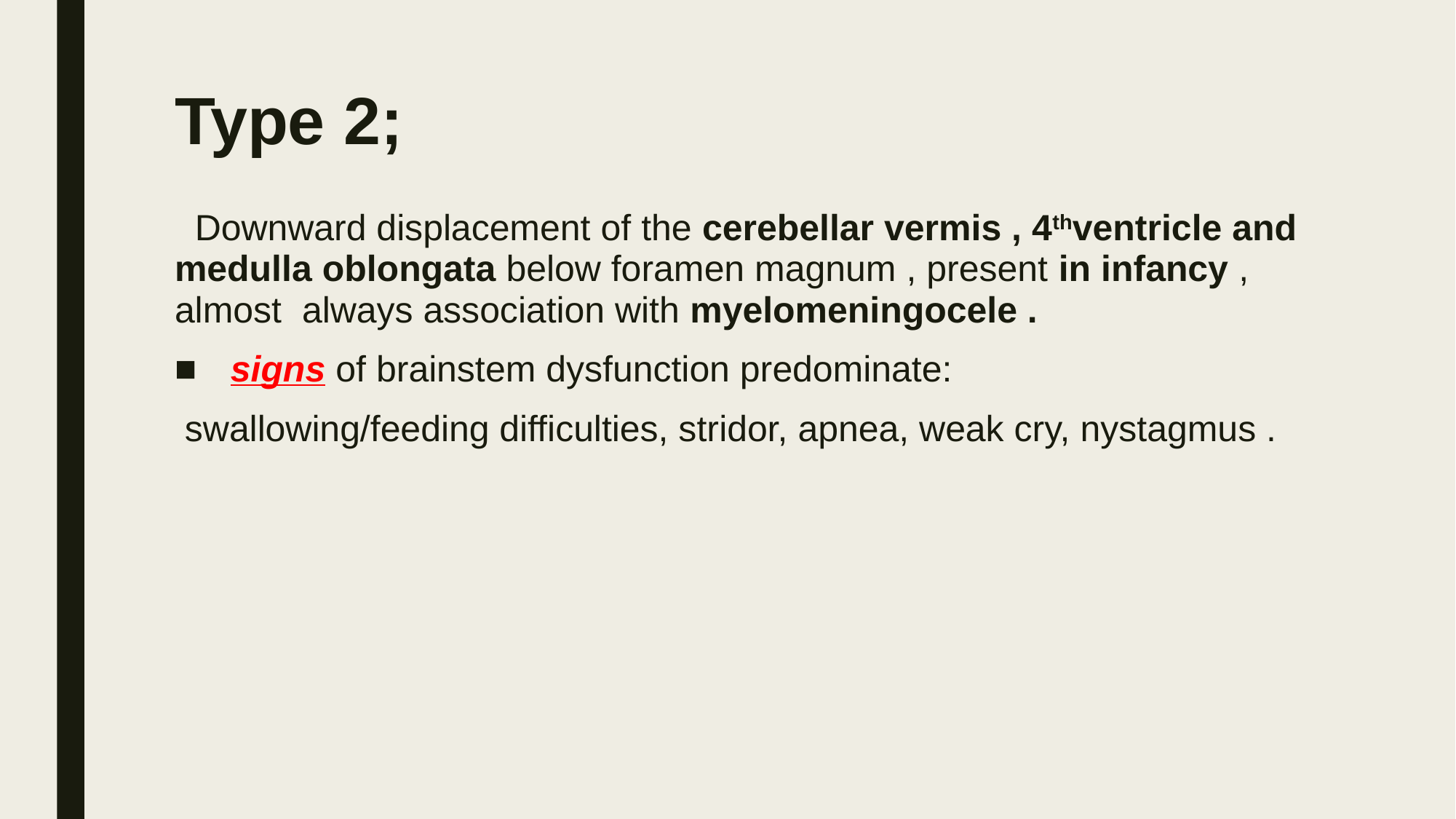

# Type 2;
  Downward displacement of the cerebellar vermis , 4thventricle and medulla oblongata below foramen magnum , present in infancy , almost  always association with myelomeningocele .
 signs of brainstem dysfunction predominate:
 swallowing/feeding difficulties, stridor, apnea, weak cry, nystagmus .